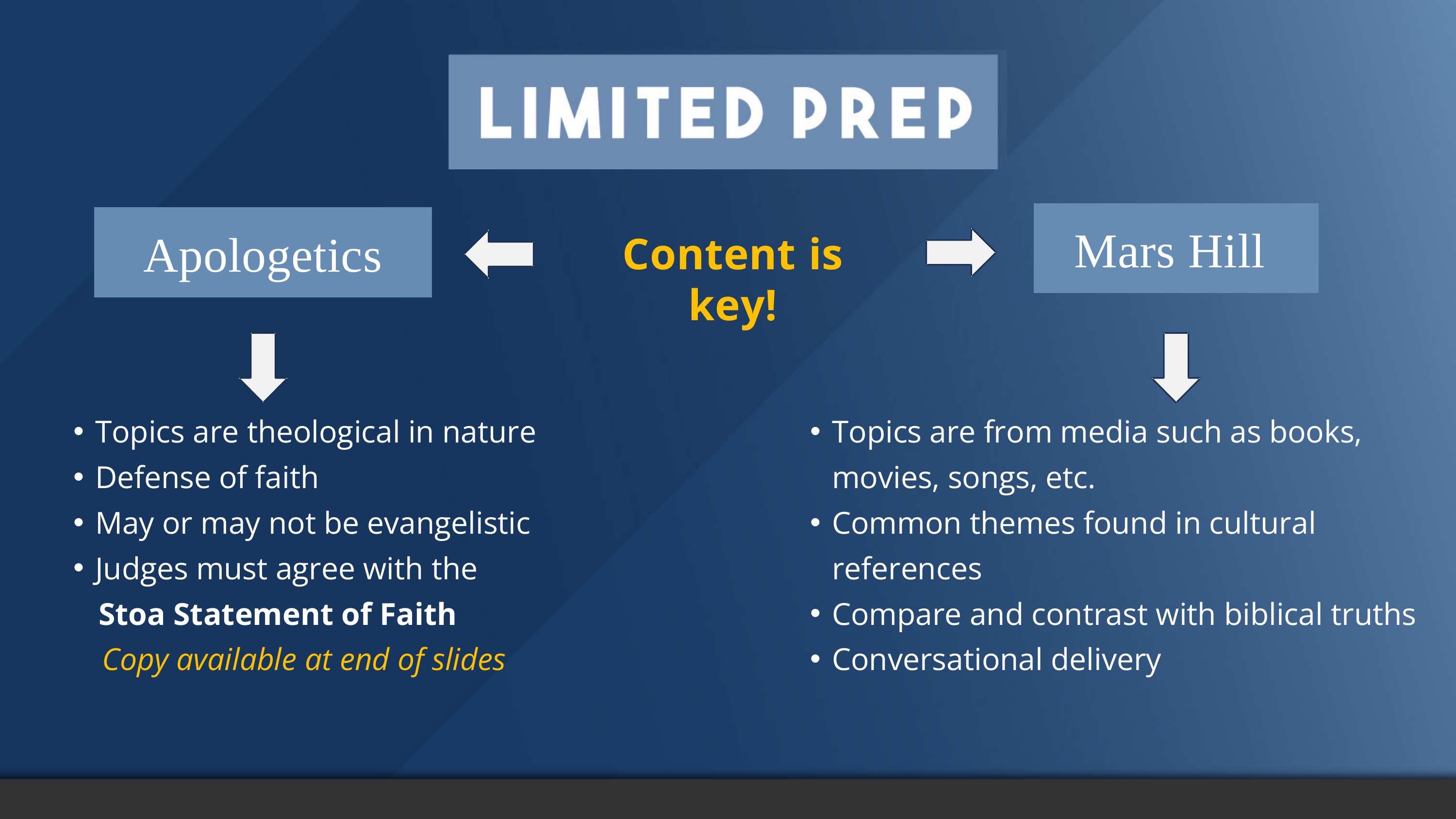

Mars Hill

Apologetics

Content is key!

Topics are theological in nature
Defense of faith
May or may not be evangelistic
Judges must agree with the
   Stoa Statement of Faith
      Copy available at end of slides
Topics are from media such as books, movies, songs, etc.
Common themes found in cultural references
Compare and contrast with biblical truths
Conversational delivery